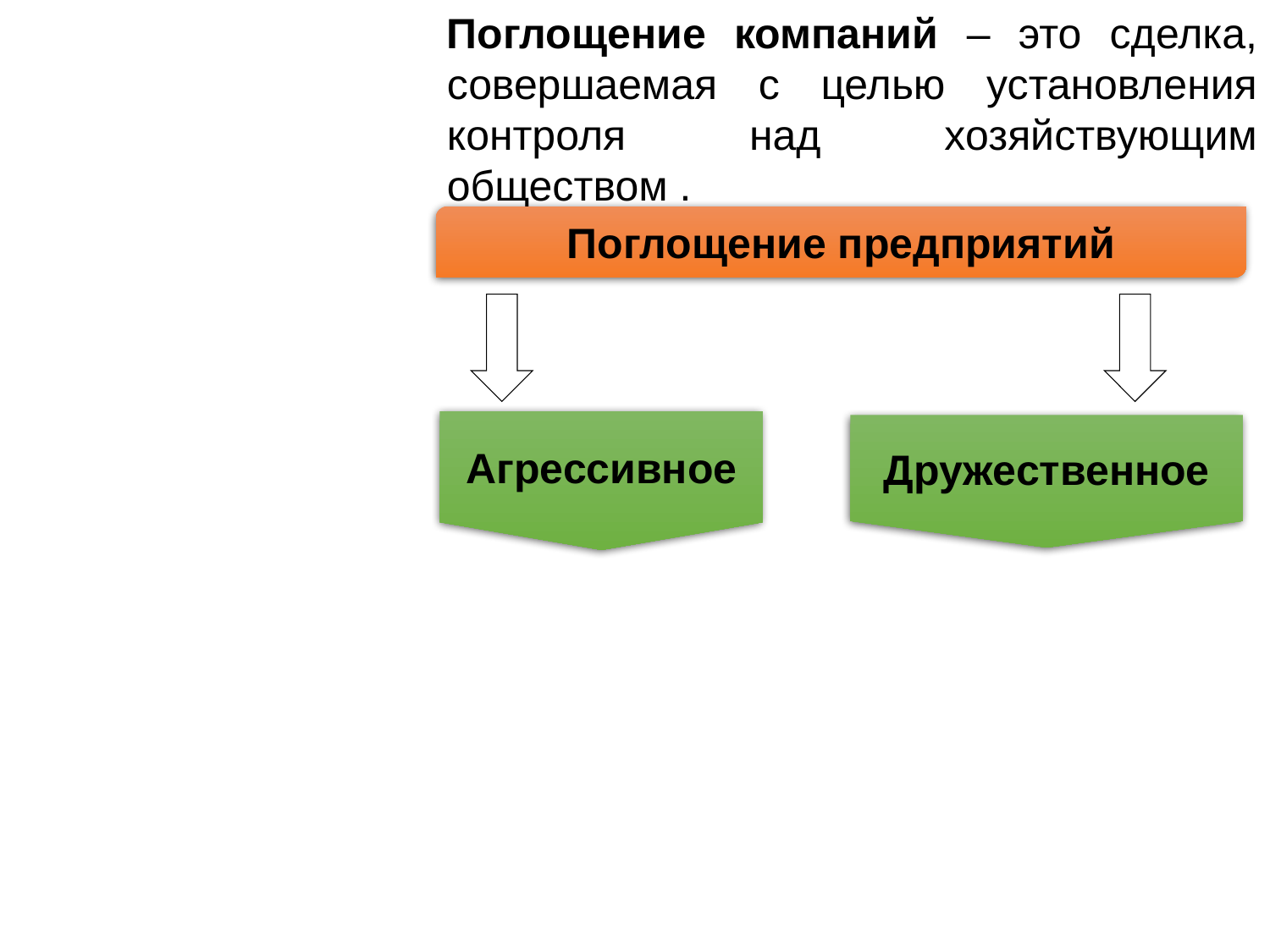

Поглощение компаний – это сделка, совершаемая с целью установления контроля над хозяйствующим обществом .
Поглощение предприятий

Агрессивное
Дружественное